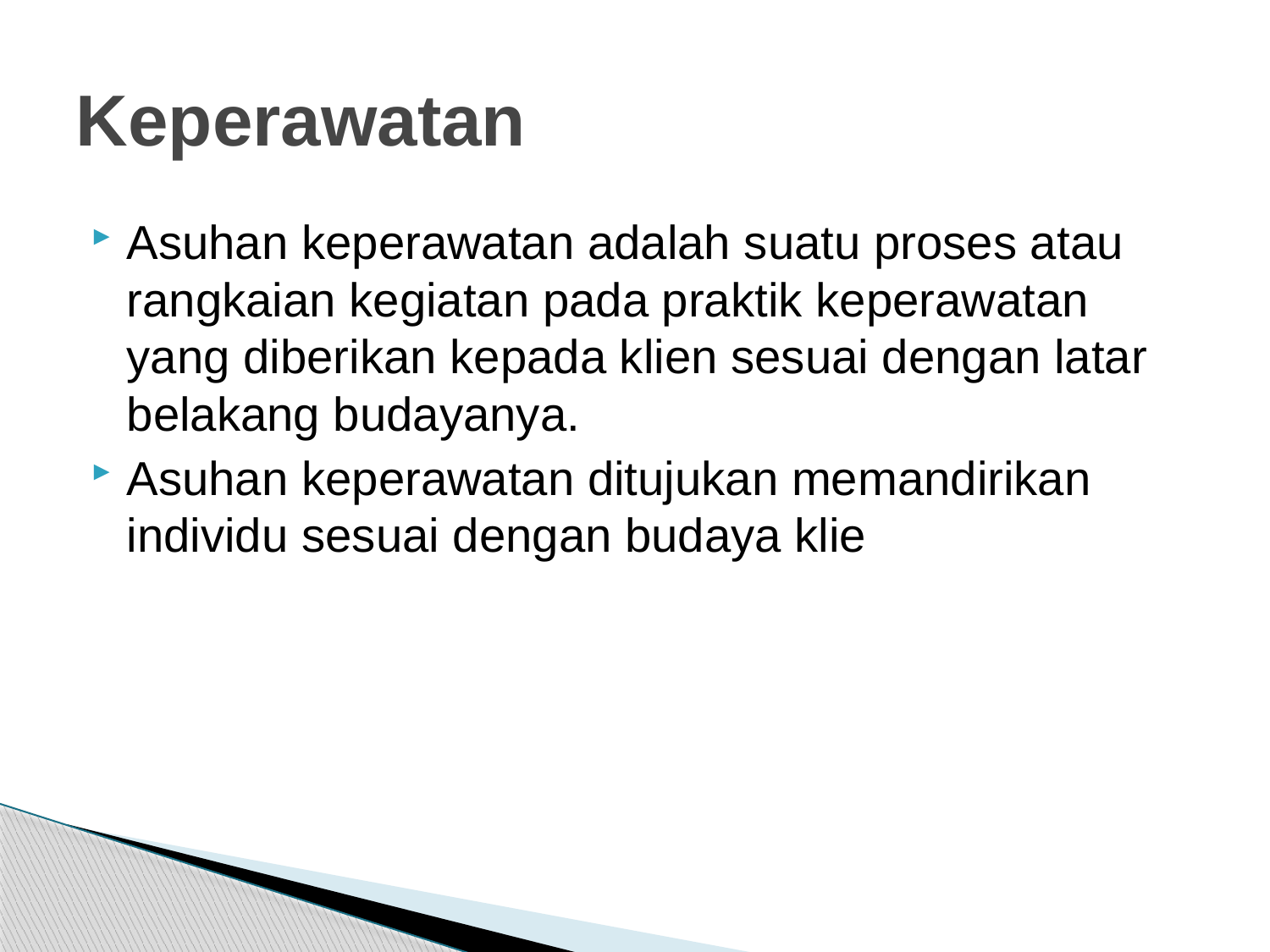

# Keperawatan
Asuhan keperawatan adalah suatu proses atau rangkaian kegiatan pada praktik keperawatan yang diberikan kepada klien sesuai dengan latar belakang budayanya.
Asuhan keperawatan ditujukan memandirikan individu sesuai dengan budaya klie